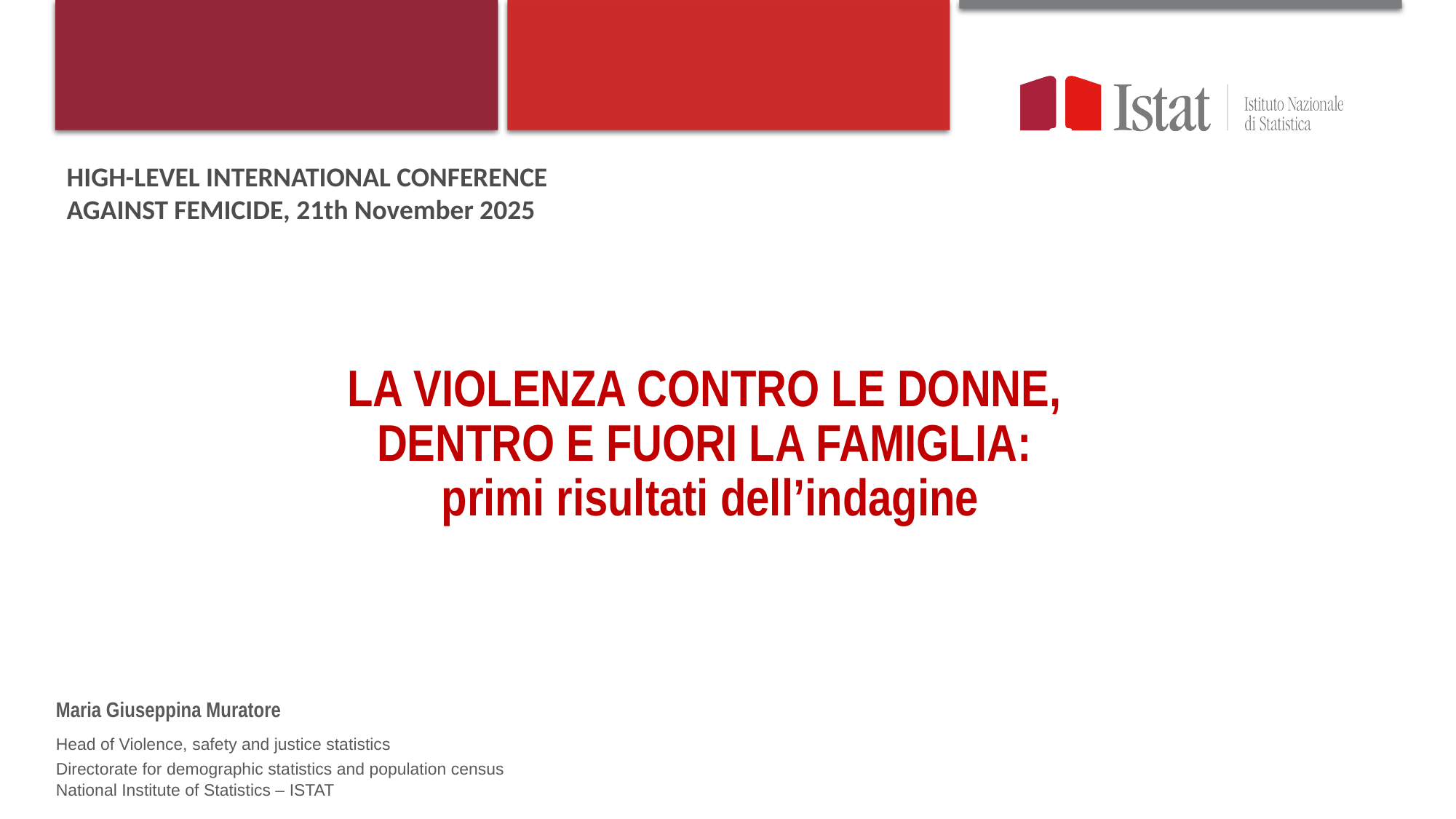

HIGH-LEVEL INTERNATIONAL CONFERENCE AGAINST FEMICIDE, 21th November 2025
# La violenza contro le donne, dentro e fuori la famiglia: primi risultati dell’indagine
Maria Giuseppina Muratore
Head of Violence, safety and justice statistics
Directorate for demographic statistics and population census
National Institute of Statistics – ISTAT